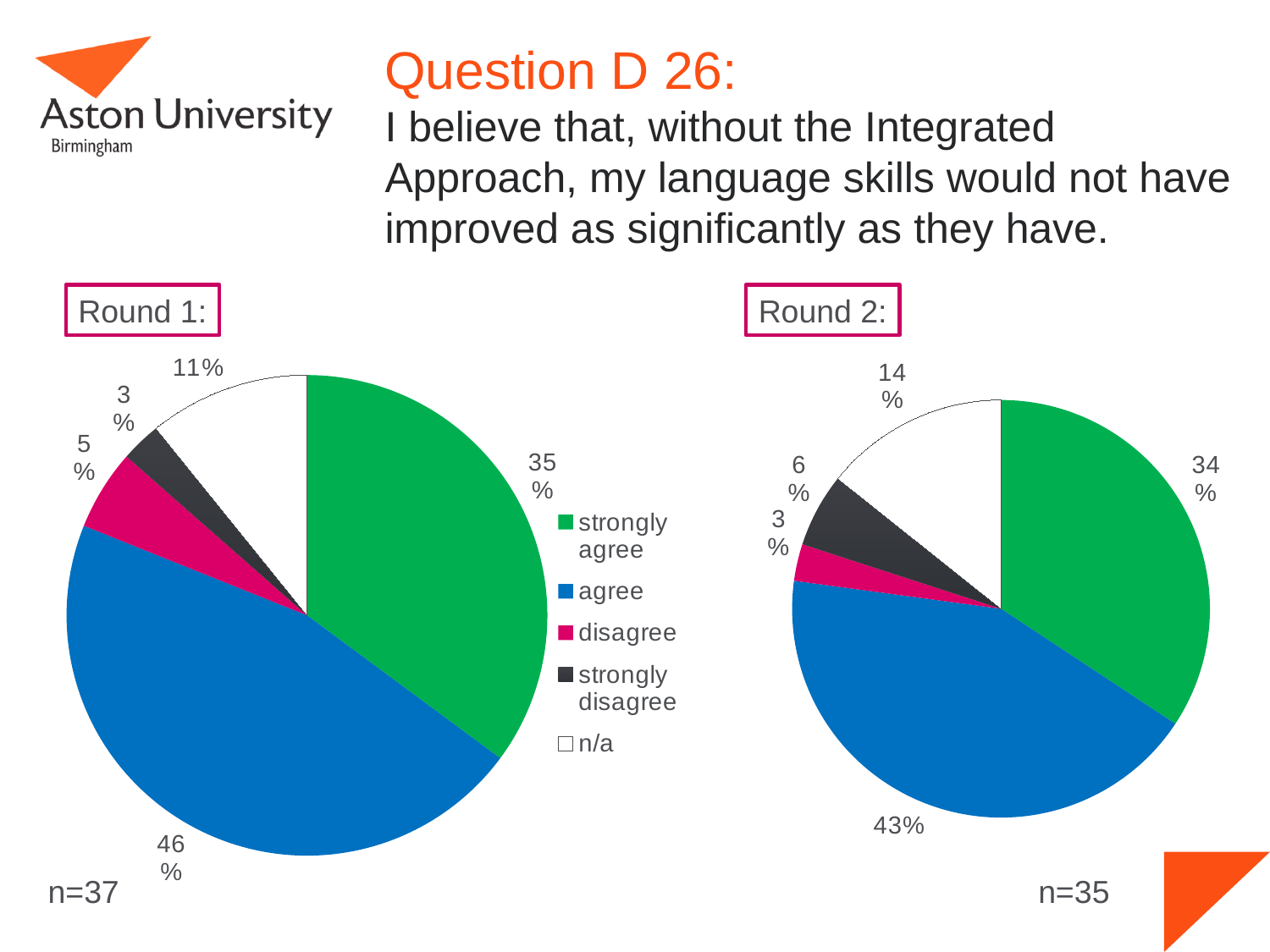

# Question D 26: I believe that, without the Integrated Approach, my language skills would not have improved as significantly as they have.
Round 1:
Round 2:

### Chart

| Category | D 26. I believe that, without the Integrated Approach, my language skills would not have improved as significantly as they have. |
|---|---|
| strongly agree | 13.0 |
| agree | 17.0 |
| disagree | 2.0 |
| strongly disagree | 1.0 |
| n/a | 4.0 |

### Chart

| Category | 26. I believe that, without the Integrated Approach, my language skills would not have improved as significantly as they have. |
|---|---|
| strongly agree | 12.0 |
| agree | 15.0 |
| disagree | 1.0 |
| strongly disagree | 2.0 |
| n/a | 5.0 |
n=37
n=35